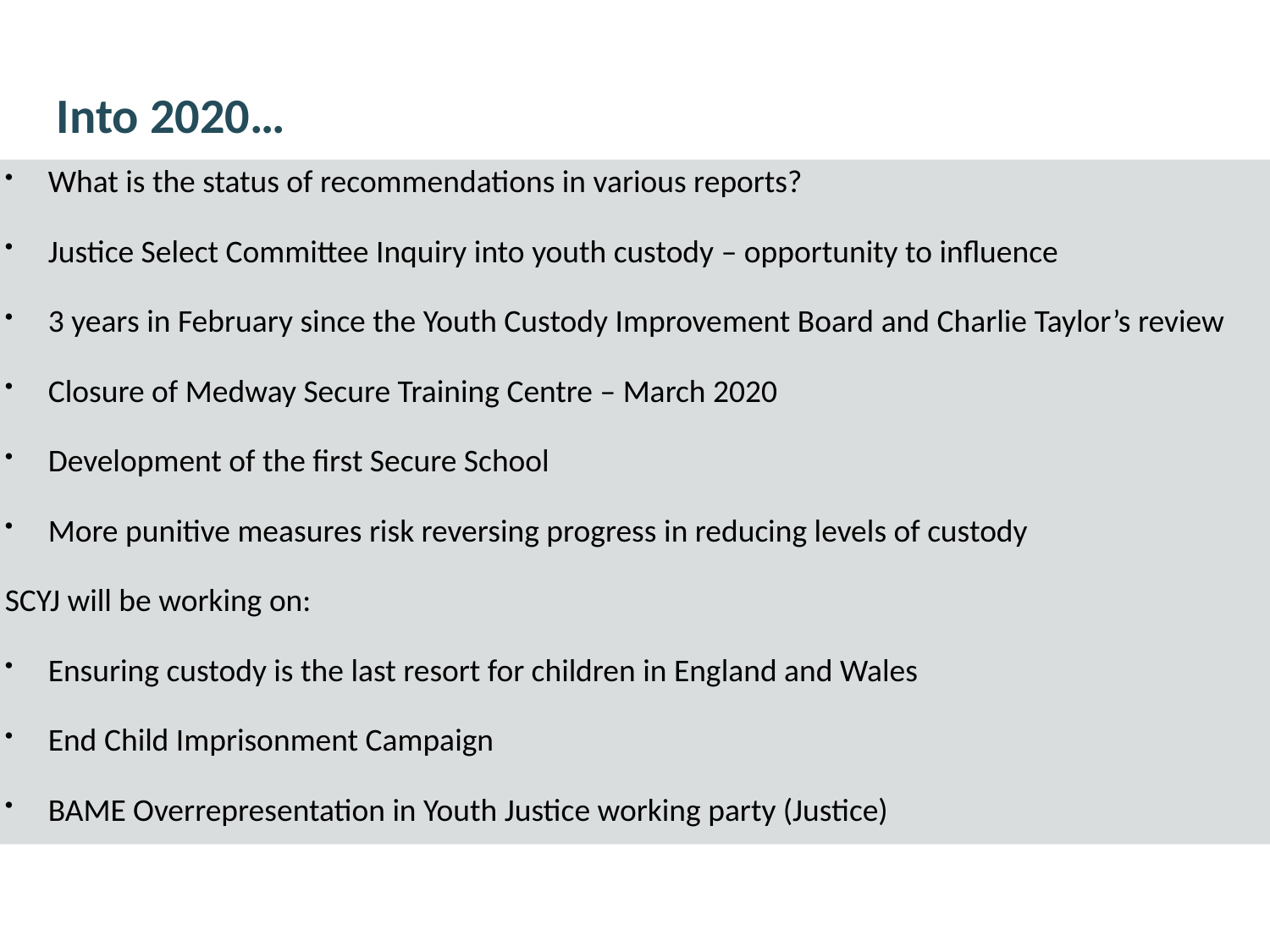

# Into 2020…
What is the status of recommendations in various reports?
Justice Select Committee Inquiry into youth custody – opportunity to influence
3 years in February since the Youth Custody Improvement Board and Charlie Taylor’s review
Closure of Medway Secure Training Centre – March 2020
Development of the first Secure School
More punitive measures risk reversing progress in reducing levels of custody
SCYJ will be working on:
Ensuring custody is the last resort for children in England and Wales
End Child Imprisonment Campaign
BAME Overrepresentation in Youth Justice working party (Justice)